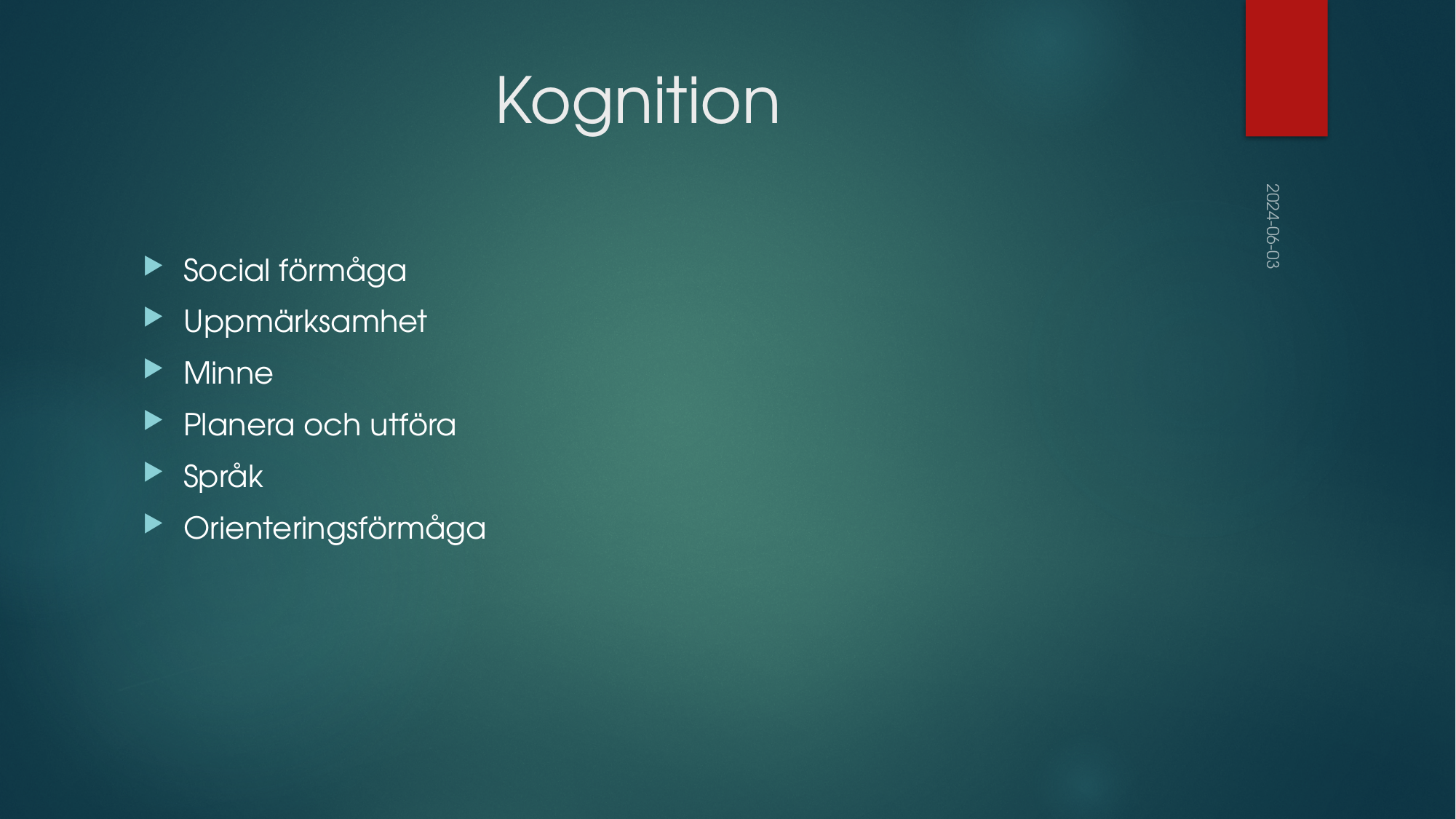

# Kognition
2024-06-03
Social förmåga
Uppmärksamhet
Minne
Planera och utföra
Språk
Orienteringsförmåga